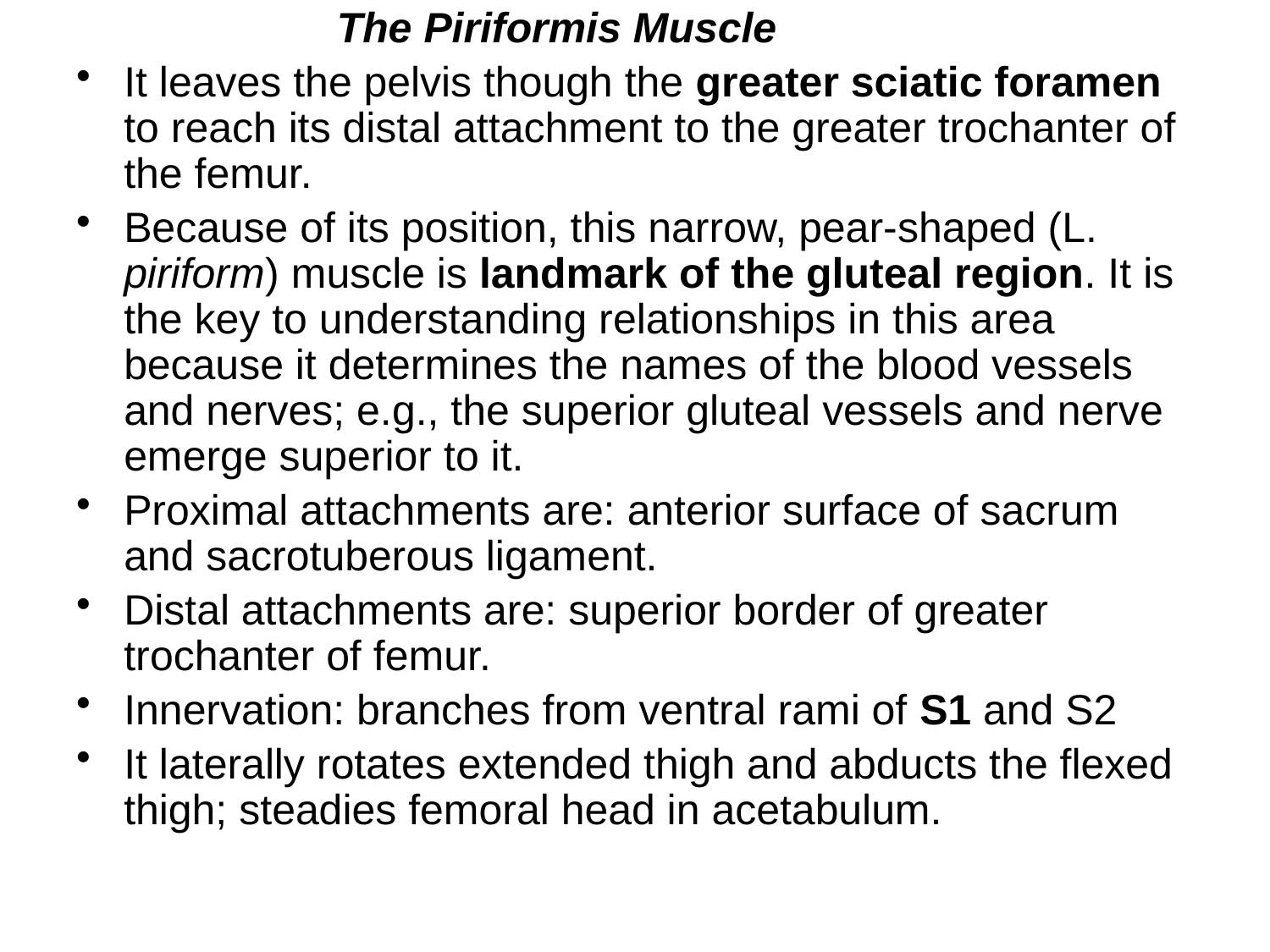

The Piriformis Muscle
It leaves the pelvis though the greater sciatic foramen to reach its distal attachment to the greater trochanter of the femur.
Because of its position, this narrow, pear-shaped (L. piriform) muscle is landmark of the gluteal region. It is the key to understanding relationships in this area because it determines the names of the blood vessels and nerves; e.g., the superior gluteal vessels and nerve emerge superior to it.
Proximal attachments are: anterior surface of sacrum and sacrotuberous ligament.
Distal attachments are: superior border of greater trochanter of femur.
Innervation: branches from ventral rami of S1 and S2
It laterally rotates extended thigh and abducts the flexed thigh; steadies femoral head in acetabulum.

#